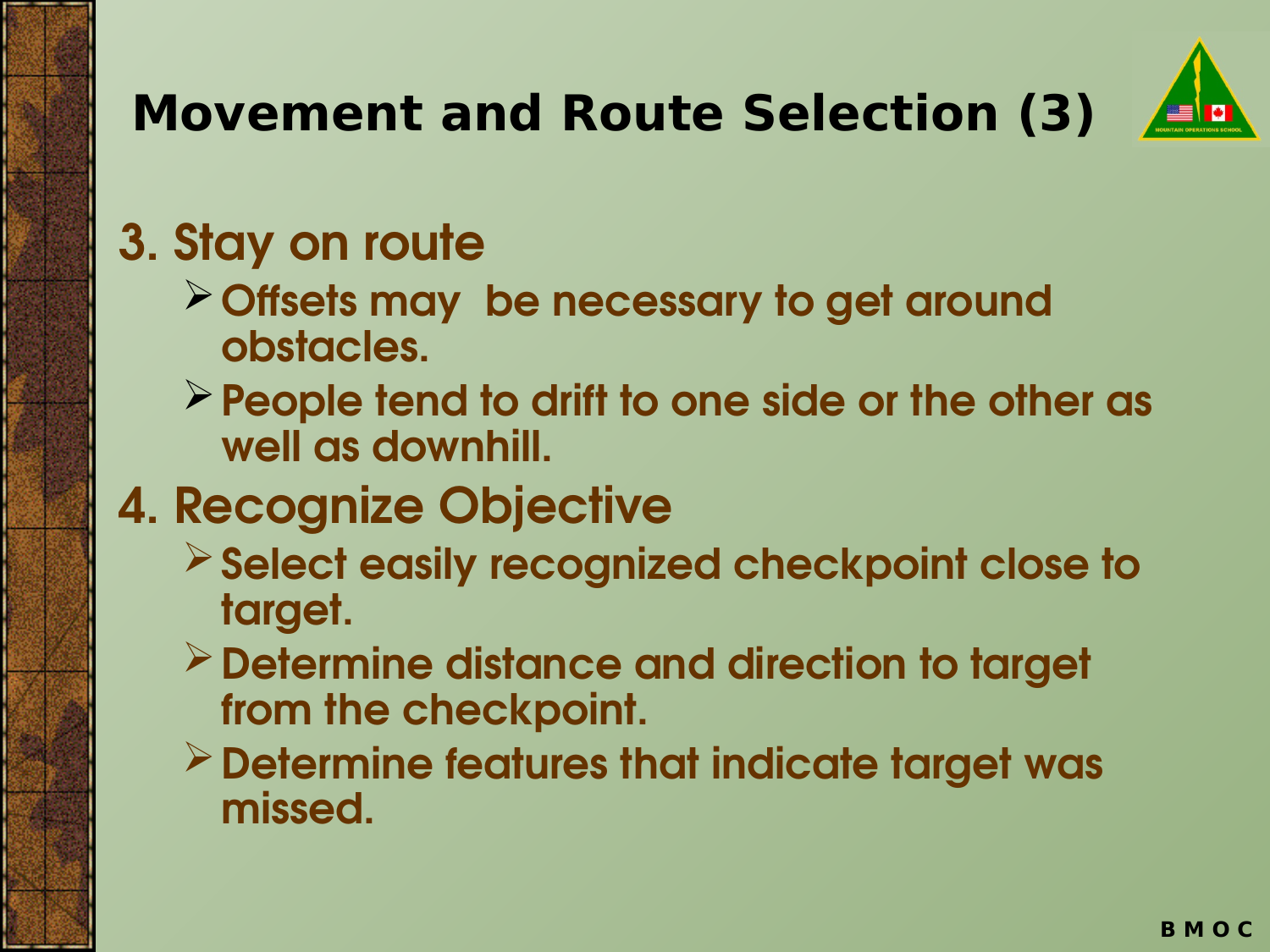

# Movement and Route Selection (3)
3. Stay on route
Offsets may  be necessary to get around obstacles.
People tend to drift to one side or the other as well as downhill.
4. Recognize Objective
Select easily recognized checkpoint close to target.
Determine distance and direction to target from the checkpoint.
Determine features that indicate target was missed.
B M O C